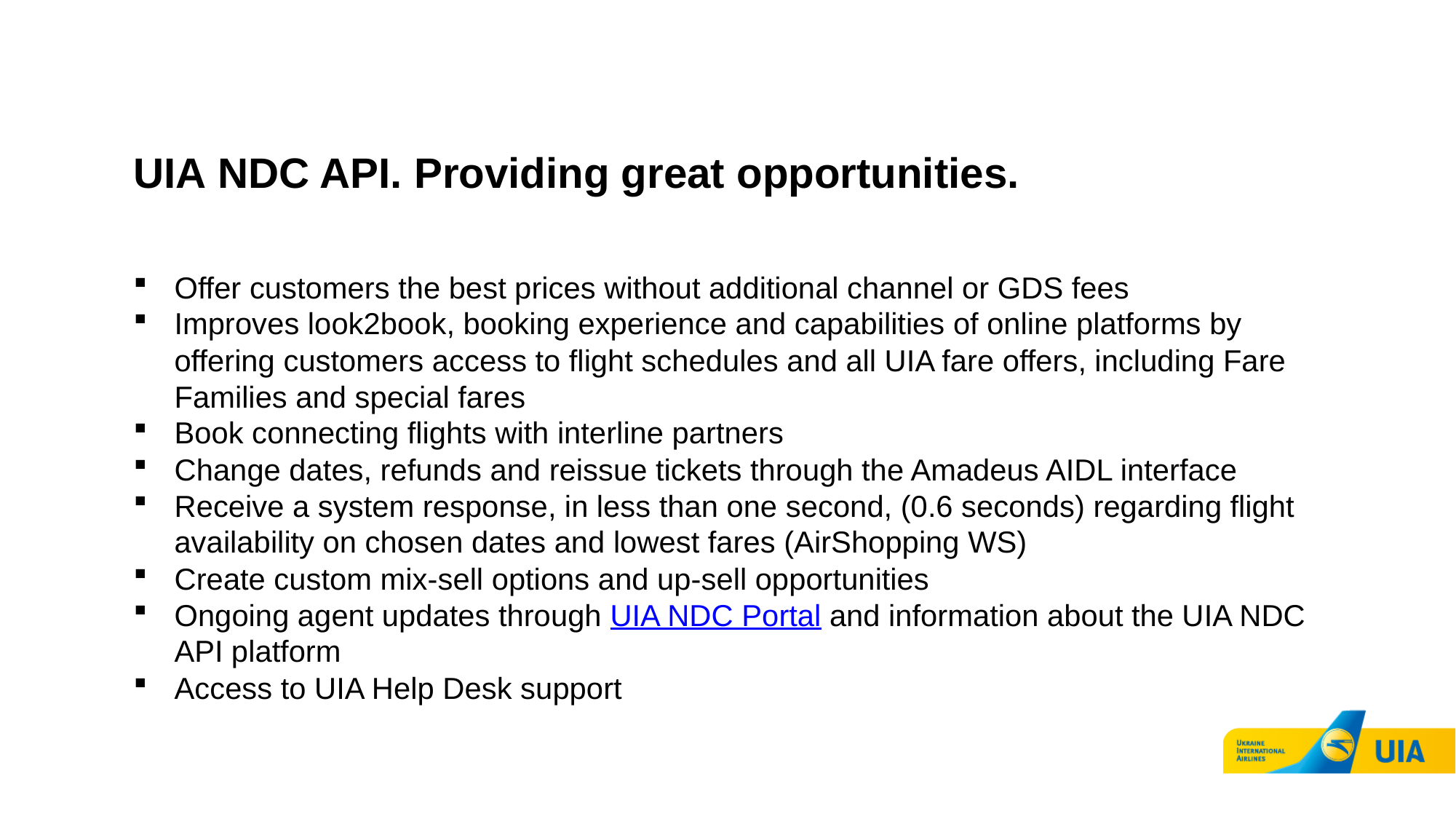

UIA NDC API. Providing great opportunities.
Offer customers the best prices without additional channel or GDS fees
Improves look2book, booking experience and capabilities of online platforms by offering customers access to flight schedules and all UIA fare offers, including Fare Families and special fares
Book connecting flights with interline partners
Change dates, refunds and reissue tickets through the Amadeus AIDL interface
Receive a system response, in less than one second, (0.6 seconds) regarding flight availability on chosen dates and lowest fares (AirShopping WS)
Create custom mix-sell options and up-sell opportunities
Ongoing agent updates through UIA NDC Portal and information about the UIA NDC API platform
Access to UIA Help Desk support